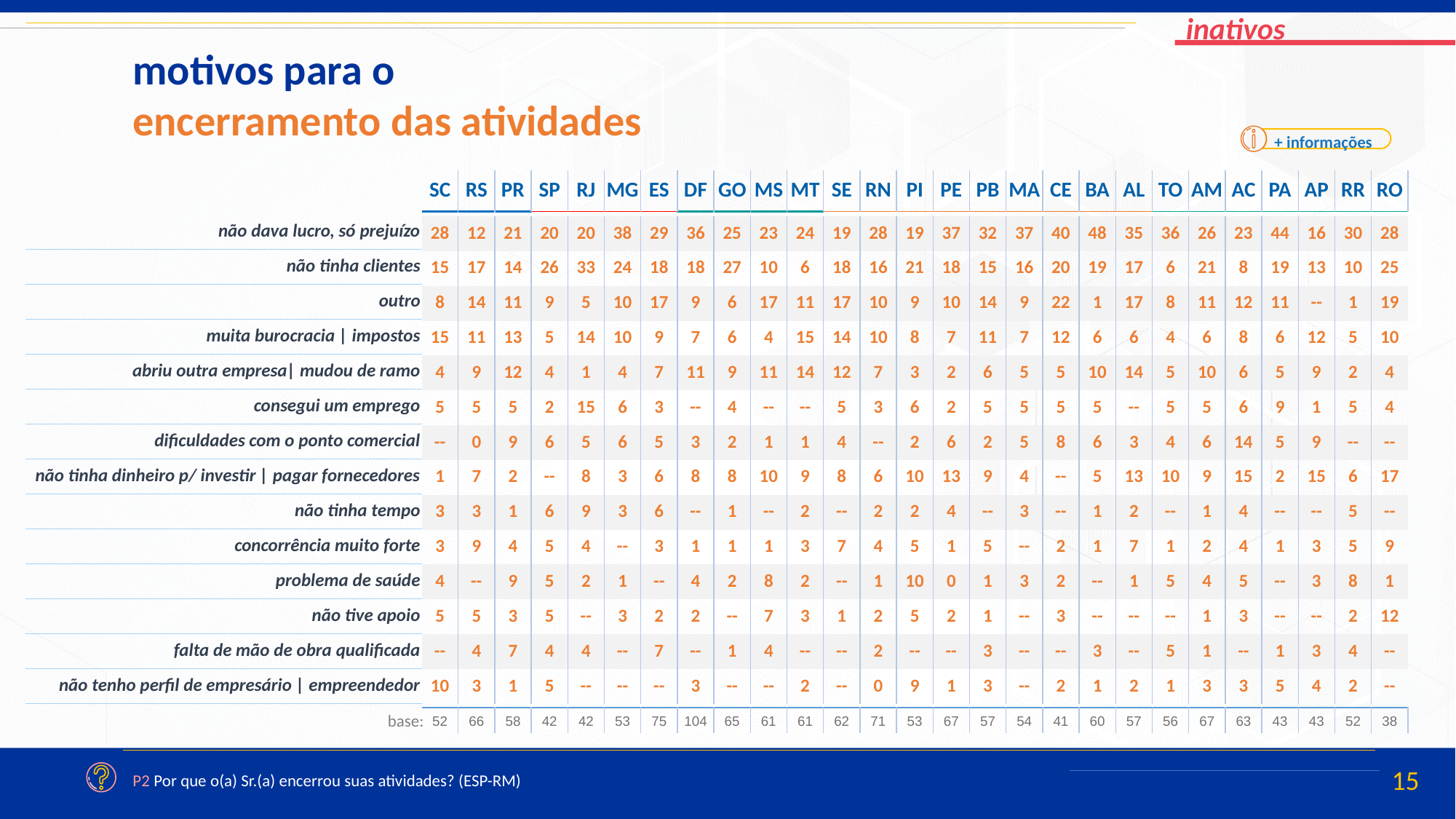

motivos para o encerramento das atividades
+ informações

| SC | RS | PR | SP | RJ | MG | ES | DF | GO | MS | MT | SE | RN | PI | PE | PB | MA | CE | BA | AL | TO | AM | AC | PA | AP | RR | RO |
| --- | --- | --- | --- | --- | --- | --- | --- | --- | --- | --- | --- | --- | --- | --- | --- | --- | --- | --- | --- | --- | --- | --- | --- | --- | --- | --- |
| não dava lucro, só prejuízo |
| --- |
| não tinha clientes |
| outro |
| muita burocracia ‎| impostos |
| abriu outra empresa| mudou de ramo |
| consegui um emprego |
| dificuldades com o ponto comercial |
| não tinha dinheiro p/ investir | pagar fornecedores |
| não tinha tempo |
| concorrência muito forte |
| problema de saúde |
| não tive apoio |
| falta de mão de obra qualificada |
| não tenho perfil de empresário | empreendedor |
| 28 | 12 | 21 | 20 | 20 | 38 | 29 | 36 | 25 | 23 | 24 | 19 | 28 | 19 | 37 | 32 | 37 | 40 | 48 | 35 | 36 | 26 | 23 | 44 | 16 | 30 | 28 |
| --- | --- | --- | --- | --- | --- | --- | --- | --- | --- | --- | --- | --- | --- | --- | --- | --- | --- | --- | --- | --- | --- | --- | --- | --- | --- | --- |
| 15 | 17 | 14 | 26 | 33 | 24 | 18 | 18 | 27 | 10 | 6 | 18 | 16 | 21 | 18 | 15 | 16 | 20 | 19 | 17 | 6 | 21 | 8 | 19 | 13 | 10 | 25 |
| 8 | 14 | 11 | 9 | 5 | 10 | 17 | 9 | 6 | 17 | 11 | 17 | 10 | 9 | 10 | 14 | 9 | 22 | 1 | 17 | 8 | 11 | 12 | 11 | -- | 1 | 19 |
| 15 | 11 | 13 | 5 | 14 | 10 | 9 | 7 | 6 | 4 | 15 | 14 | 10 | 8 | 7 | 11 | 7 | 12 | 6 | 6 | 4 | 6 | 8 | 6 | 12 | 5 | 10 |
| 4 | 9 | 12 | 4 | 1 | 4 | 7 | 11 | 9 | 11 | 14 | 12 | 7 | 3 | 2 | 6 | 5 | 5 | 10 | 14 | 5 | 10 | 6 | 5 | 9 | 2 | 4 |
| 5 | 5 | 5 | 2 | 15 | 6 | 3 | -- | 4 | -- | -- | 5 | 3 | 6 | 2 | 5 | 5 | 5 | 5 | -- | 5 | 5 | 6 | 9 | 1 | 5 | 4 |
| -- | 0 | 9 | 6 | 5 | 6 | 5 | 3 | 2 | 1 | 1 | 4 | -- | 2 | 6 | 2 | 5 | 8 | 6 | 3 | 4 | 6 | 14 | 5 | 9 | -- | -- |
| 1 | 7 | 2 | -- | 8 | 3 | 6 | 8 | 8 | 10 | 9 | 8 | 6 | 10 | 13 | 9 | 4 | -- | 5 | 13 | 10 | 9 | 15 | 2 | 15 | 6 | 17 |
| 3 | 3 | 1 | 6 | 9 | 3 | 6 | -- | 1 | -- | 2 | -- | 2 | 2 | 4 | -- | 3 | -- | 1 | 2 | -- | 1 | 4 | -- | -- | 5 | -- |
| 3 | 9 | 4 | 5 | 4 | -- | 3 | 1 | 1 | 1 | 3 | 7 | 4 | 5 | 1 | 5 | -- | 2 | 1 | 7 | 1 | 2 | 4 | 1 | 3 | 5 | 9 |
| 4 | -- | 9 | 5 | 2 | 1 | -- | 4 | 2 | 8 | 2 | -- | 1 | 10 | 0 | 1 | 3 | 2 | -- | 1 | 5 | 4 | 5 | -- | 3 | 8 | 1 |
| 5 | 5 | 3 | 5 | -- | 3 | 2 | 2 | -- | 7 | 3 | 1 | 2 | 5 | 2 | 1 | -- | 3 | -- | -- | -- | 1 | 3 | -- | -- | 2 | 12 |
| -- | 4 | 7 | 4 | 4 | -- | 7 | -- | 1 | 4 | -- | -- | 2 | -- | -- | 3 | -- | -- | 3 | -- | 5 | 1 | -- | 1 | 3 | 4 | -- |
| 10 | 3 | 1 | 5 | -- | -- | -- | 3 | -- | -- | 2 | -- | 0 | 9 | 1 | 3 | -- | 2 | 1 | 2 | 1 | 3 | 3 | 5 | 4 | 2 | -- |
base:
| 52 | 66 | 58 | 42 | 42 | 53 | 75 | 104 | 65 | 61 | 61 | 62 | 71 | 53 | 67 | 57 | 54 | 41 | 60 | 57 | 56 | 67 | 63 | 43 | 43 | 52 | 38 |
| --- | --- | --- | --- | --- | --- | --- | --- | --- | --- | --- | --- | --- | --- | --- | --- | --- | --- | --- | --- | --- | --- | --- | --- | --- | --- | --- |
P2 Por que o(a) Sr.(a) encerrou suas atividades? (ESP-RM)